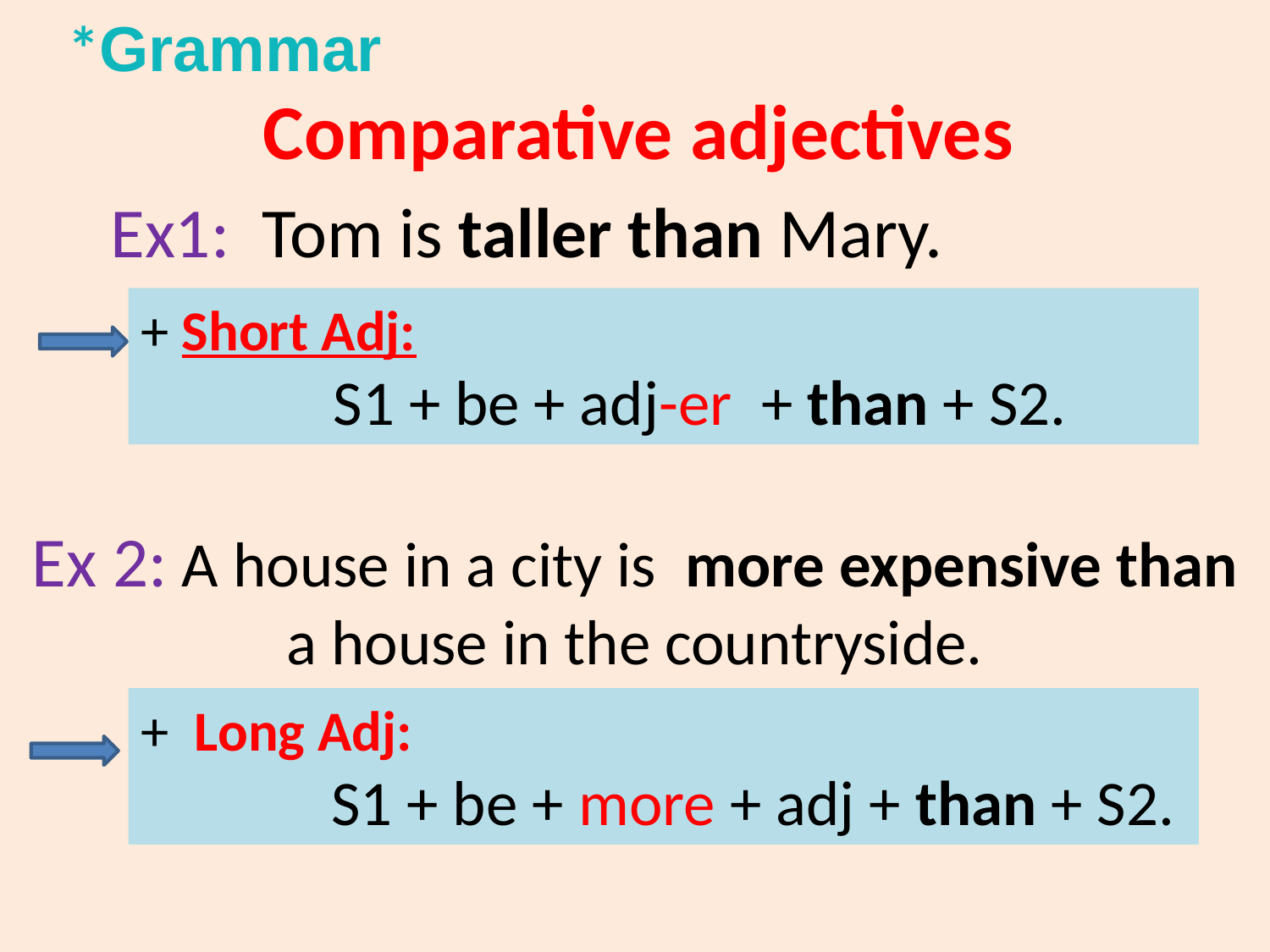

*Grammar
Comparative adjectives
Ex1:  Tom is taller than Mary.
+ Short Adj:
               S1 + be + adj-er  + than + S2.

Ex 2: A house in a city is  more expensive than a house in the countryside.
+  Long Adj:
               S1 + be + more + adj + than + S2.